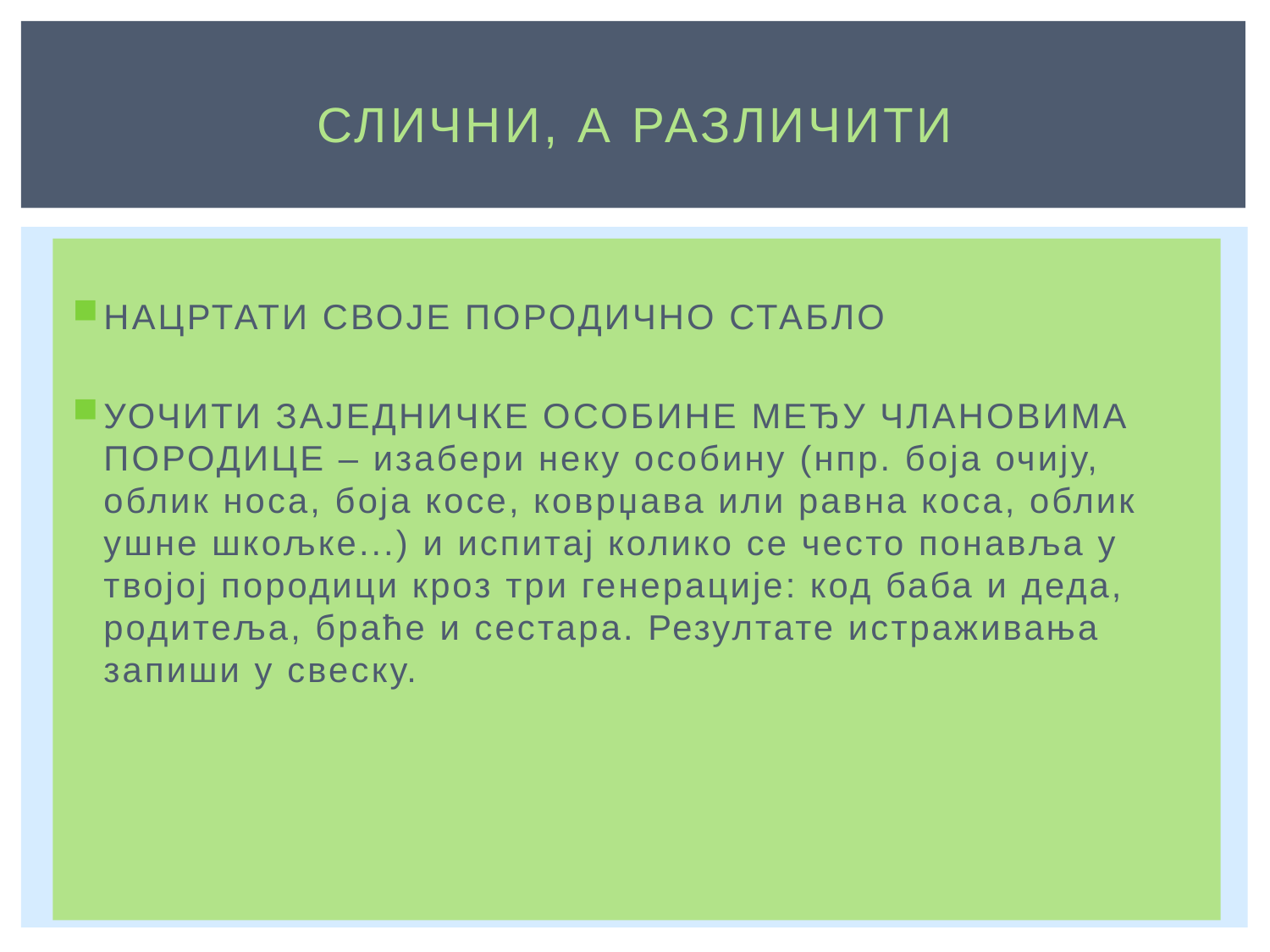

# Слични, а различити

НАЦРТАТИ СВОЈЕ ПОРОДИЧНО СТАБЛО

УОЧИТИ ЗАЈЕДНИЧКЕ ОСОБИНЕ МЕЂУ ЧЛАНОВИМА ПОРОДИЦЕ – изабери неку особину (нпр. боја очију, облик носа, боја косе, коврџава или равна коса, облик ушне шкољке...) и испитај колико се често понавља у твојој породици кроз три генерације: код баба и деда, родитеља, браће и сестара. Резултате истраживања запиши у свеску.